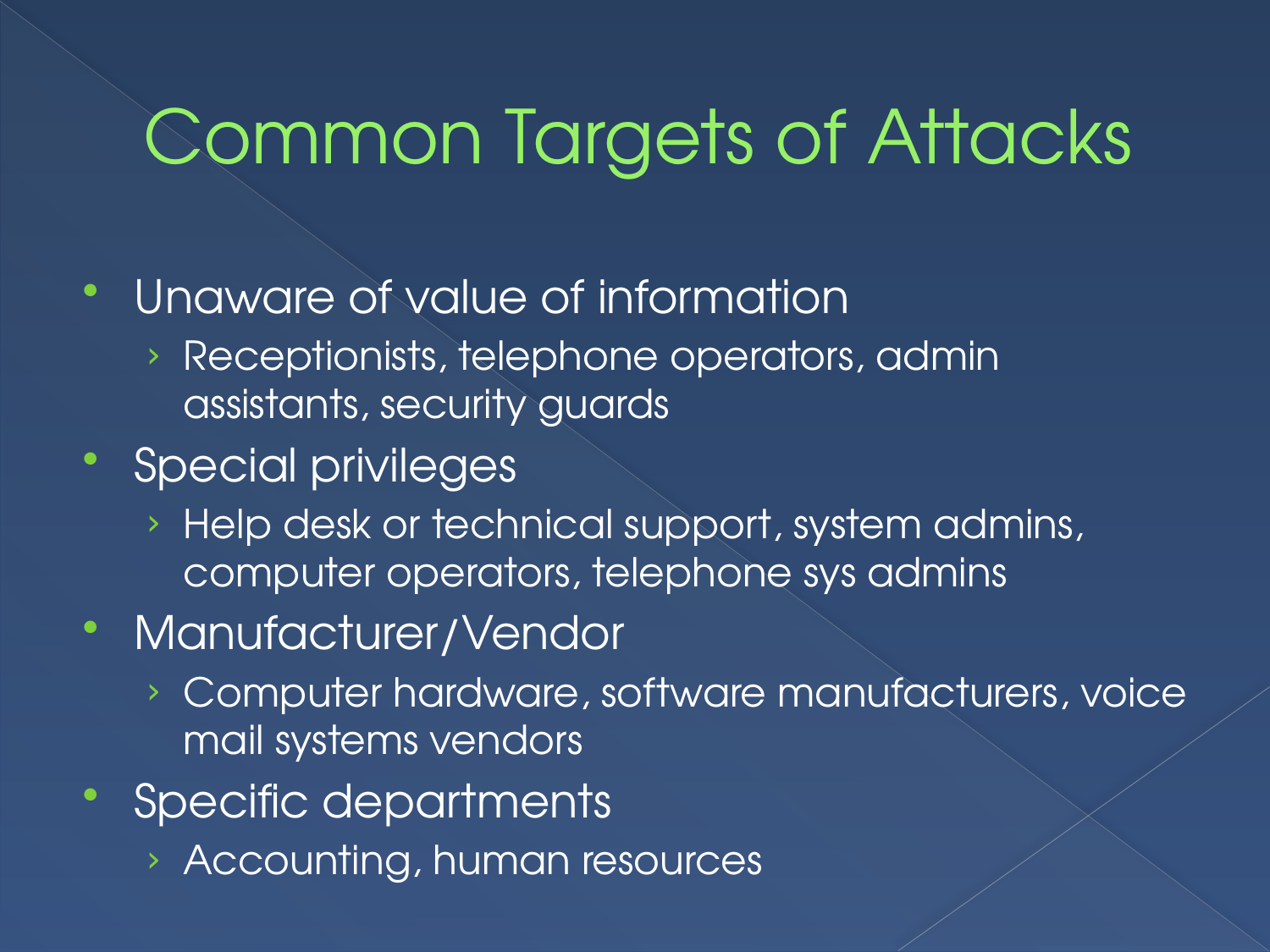

# Common Targets of Attacks
Unaware of value of information
Receptionists, telephone operators, admin assistants, security guards
Special privileges
Help desk or technical support, system admins, computer operators, telephone sys admins
Manufacturer/Vendor
Computer hardware, software manufacturers, voice mail systems vendors
Specific departments
Accounting, human resources